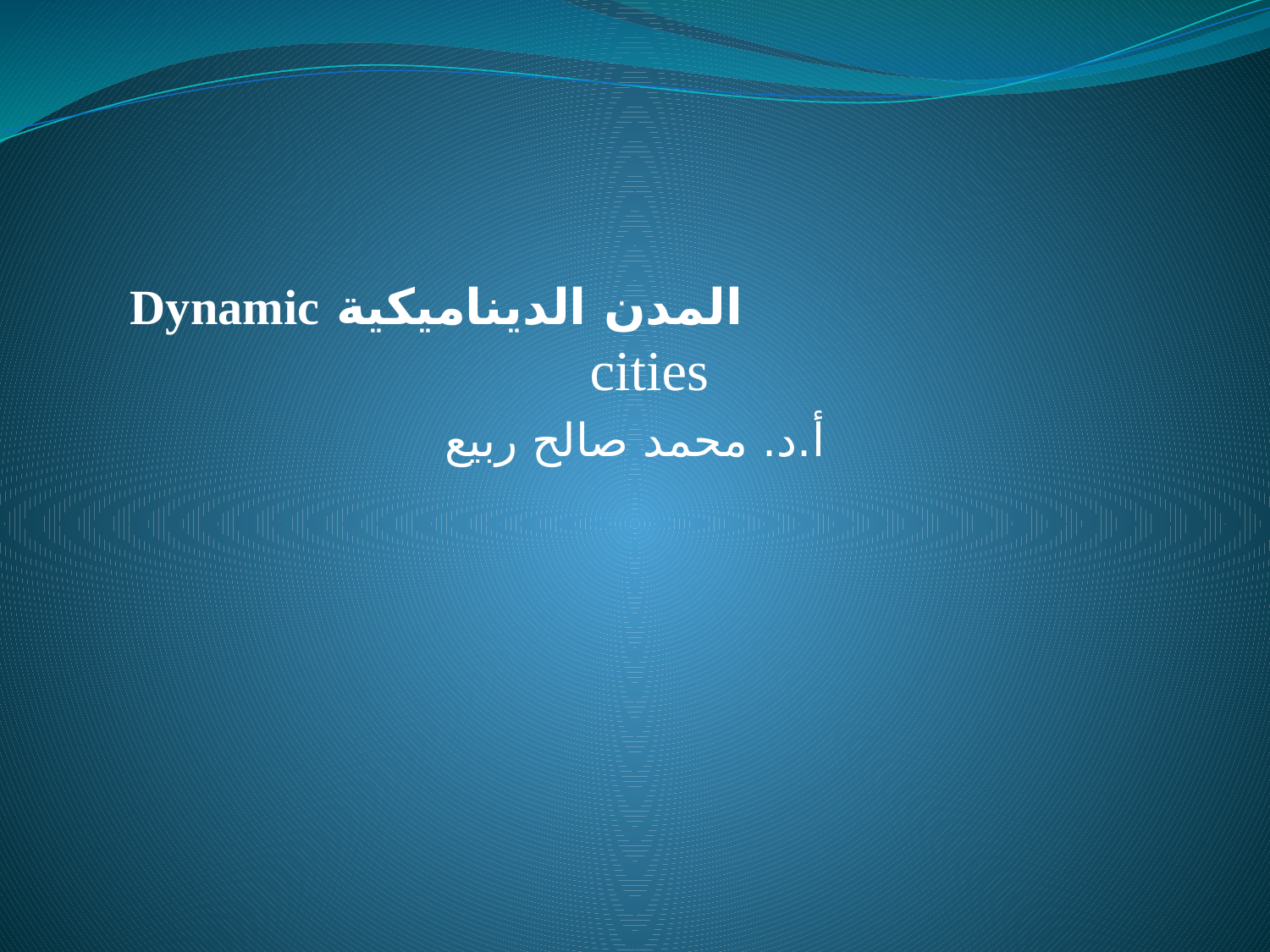

المدن الديناميكية Dynamic cities
أ.د. محمد صالح ربيع